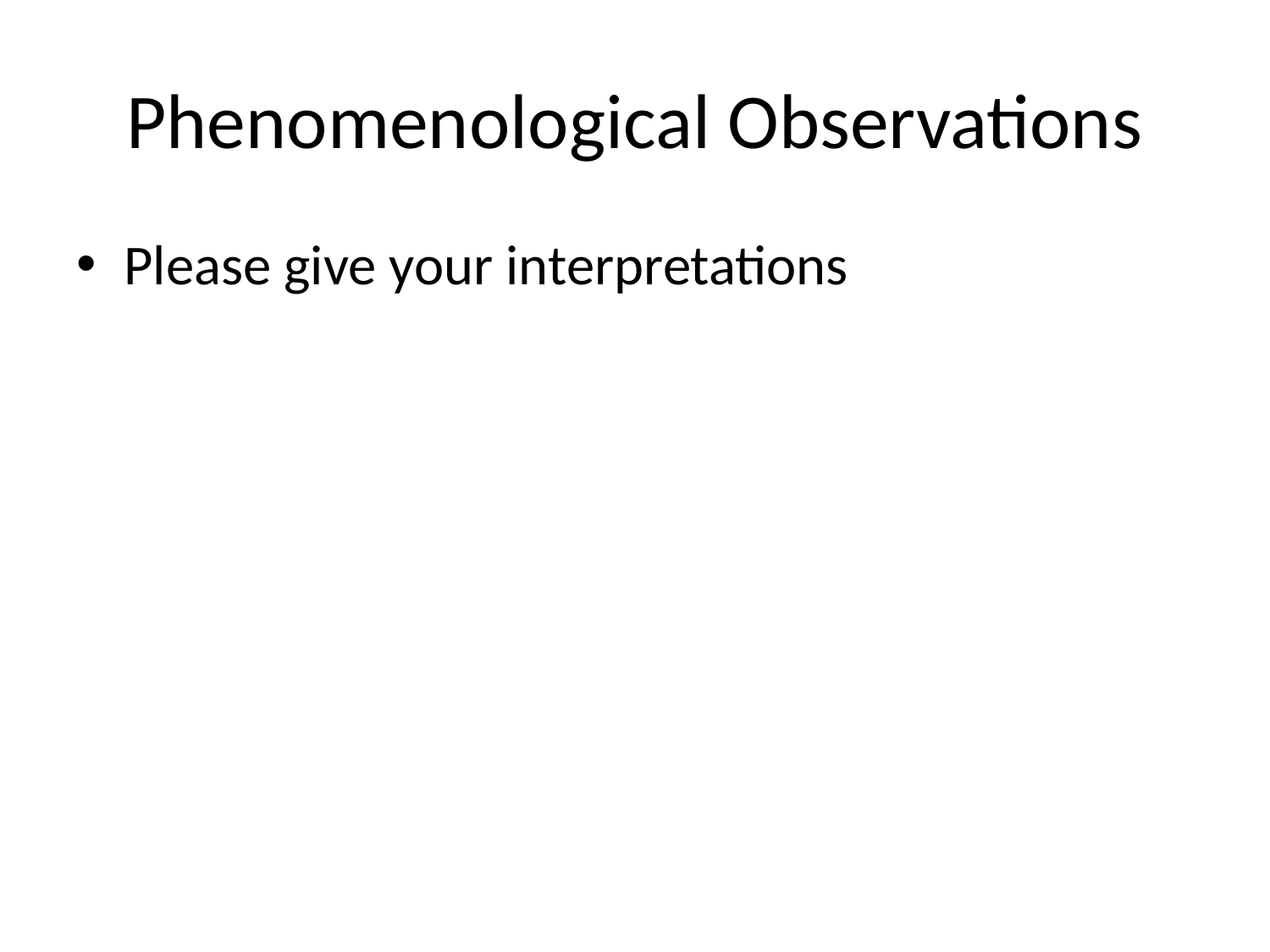

# Phenomenological Observations
Please give your interpretations